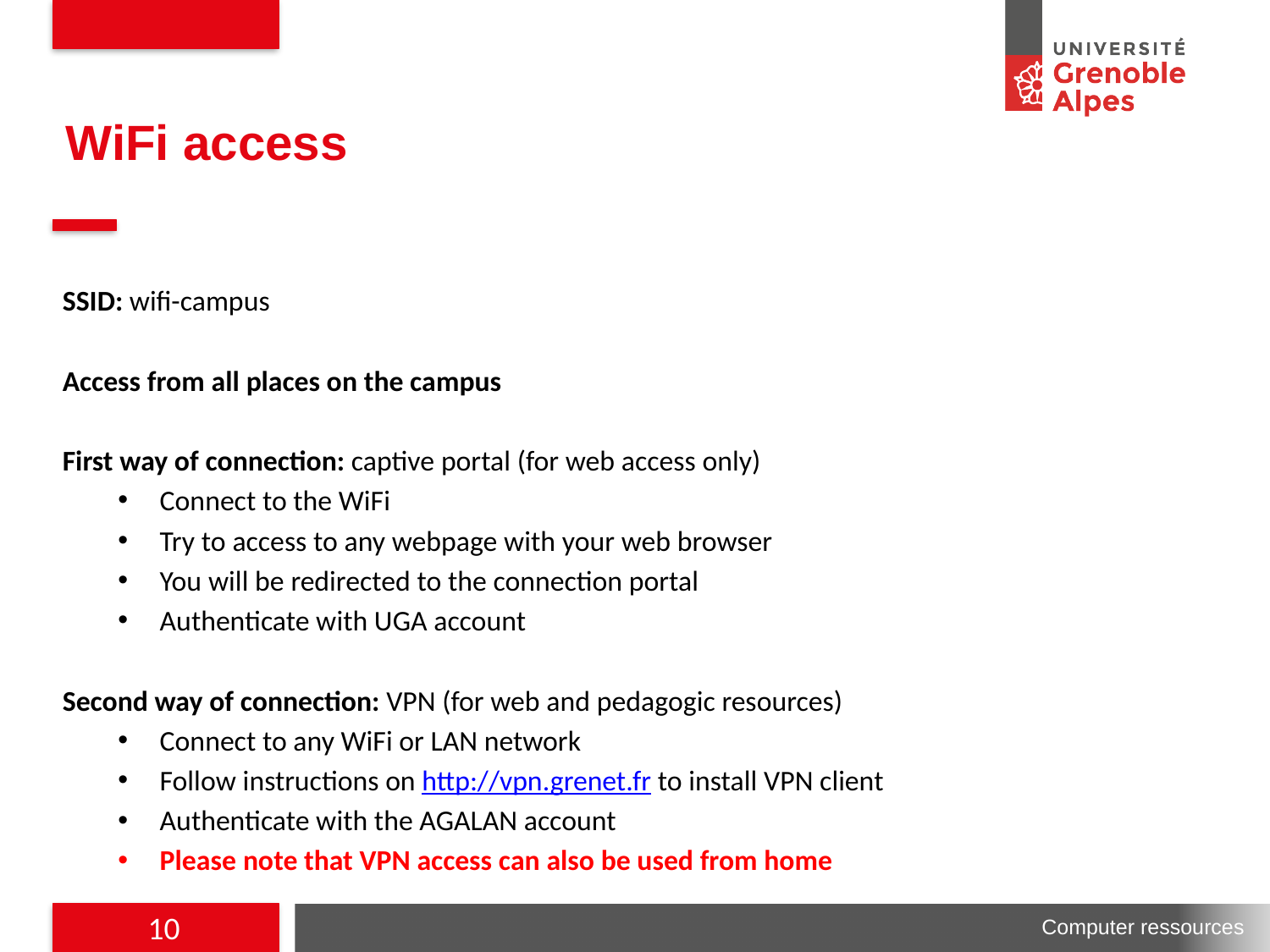

# WiFi access
SSID: wifi-campus

Access from all places on the campus

First way of connection: captive portal (for web access only)
Connect to the WiFi
Try to access to any webpage with your web browser
You will be redirected to the connection portal
Authenticate with UGA account

Second way of connection: VPN (for web and pedagogic resources)
Connect to any WiFi or LAN network
Follow instructions on http://vpn.grenet.fr to install VPN client
Authenticate with the AGALAN account
Please note that VPN access can also be used from home

10
Computer ressources